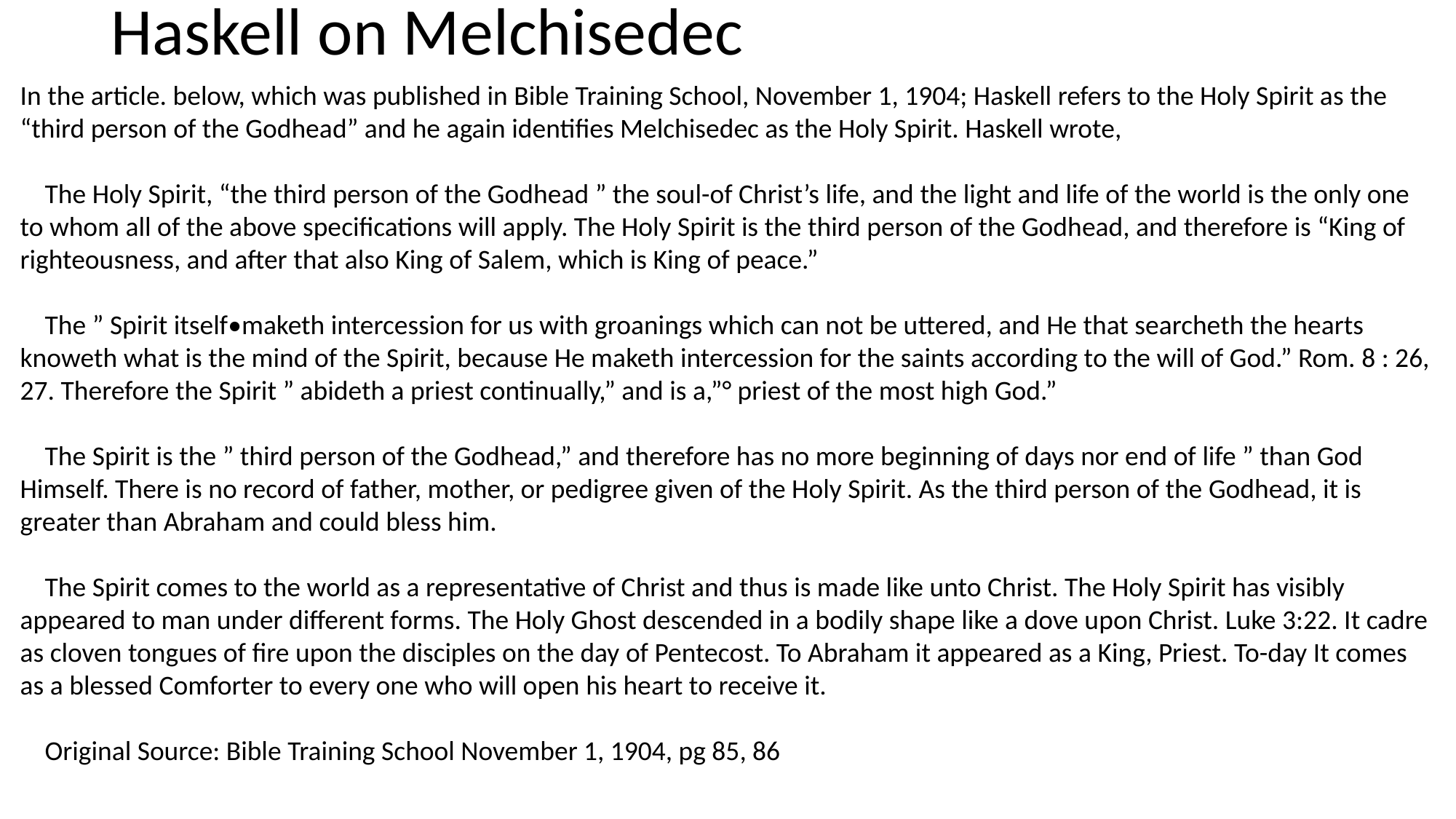

# Haskell on Melchisedec

In the article. below, which was published in Bible Training School, November 1, 1904; Haskell refers to the Holy Spirit as the “third person of the Godhead” and he again identifies Melchisedec as the Holy Spirit. Haskell wrote,

    The Holy Spirit, “the third person of the Godhead ” the soul-of Christ’s life, and the light and life of the world is the only one to whom all of the above specifications will apply. The Holy Spirit is the third person of the Godhead, and therefore is “King of righteousness, and after that also King of Salem, which is King of peace.”

    The ” Spirit itself•maketh intercession for us with groanings which can not be uttered, and He that searcheth the hearts knoweth what is the mind of the Spirit, because He maketh intercession for the saints according to the will of God.” Rom. 8 : 26, 27. Therefore the Spirit ” abideth a priest continually,” and is a,”° priest of the most high God.”

    The Spirit is the ” third person of the Godhead,” and therefore has no more beginning of days nor end of life ” than God Himself. There is no record of father, mother, or pedigree given of the Holy Spirit. As the third person of the Godhead, it is greater than Abraham and could bless him.

    The Spirit comes to the world as a representative of Christ and thus is made like unto Christ. The Holy Spirit has visibly appeared to man under different forms. The Holy Ghost descended in a bodily shape like a dove upon Christ. Luke 3:22. It cadre as cloven tongues of fire upon the disciples on the day of Pentecost. To Abraham it appeared as a King, Priest. To-day It comes as a blessed Comforter to every one who will open his heart to receive it.

    Original Source: Bible Training School November 1, 1904, pg 85, 86